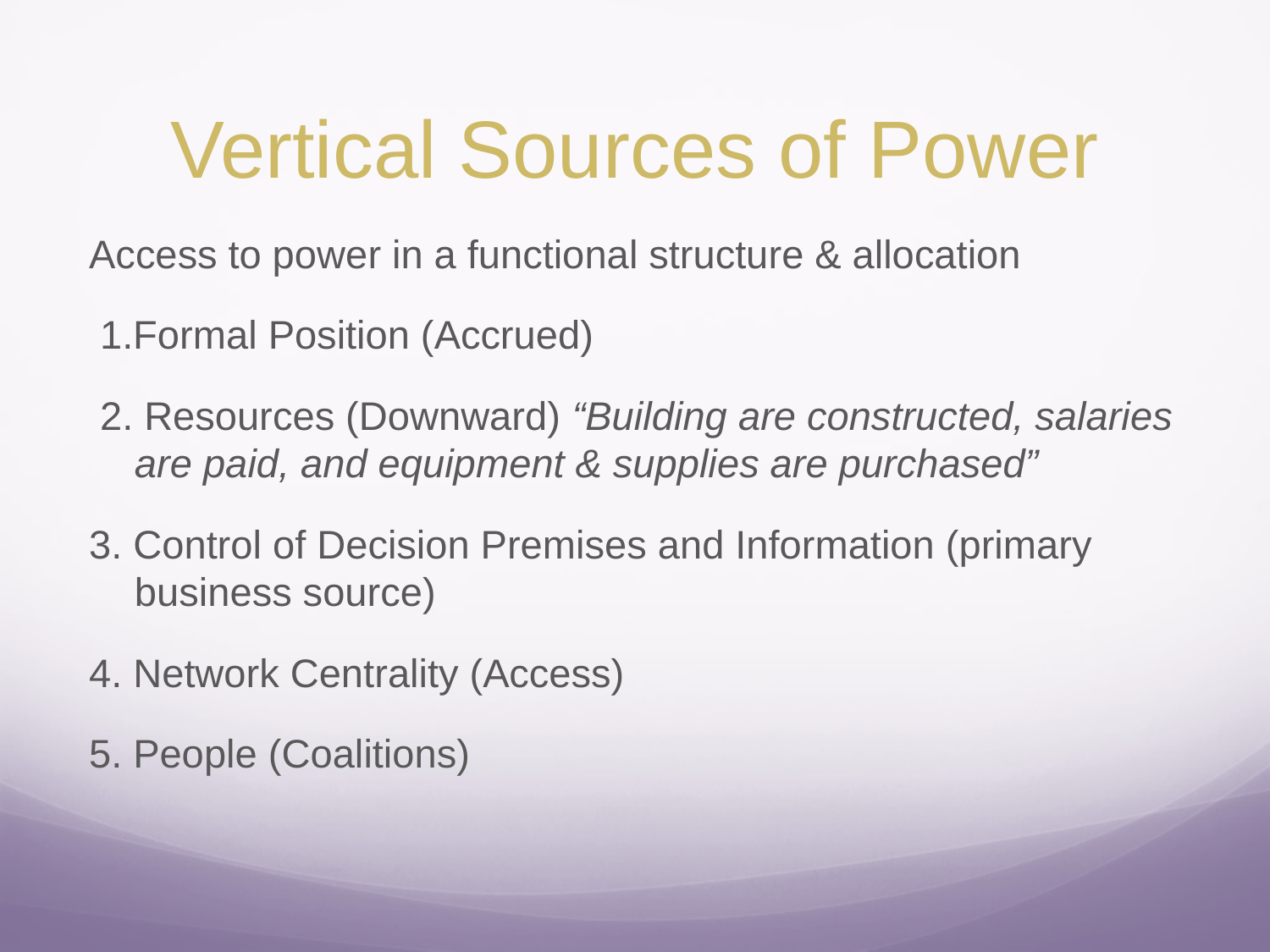

# Vertical Sources of Power
Access to power in a functional structure & allocation
 1.Formal Position (Accrued)
 2. Resources (Downward) “Building are constructed, salaries are paid, and equipment & supplies are purchased”
3. Control of Decision Premises and Information (primary business source)
4. Network Centrality (Access)
5. People (Coalitions)